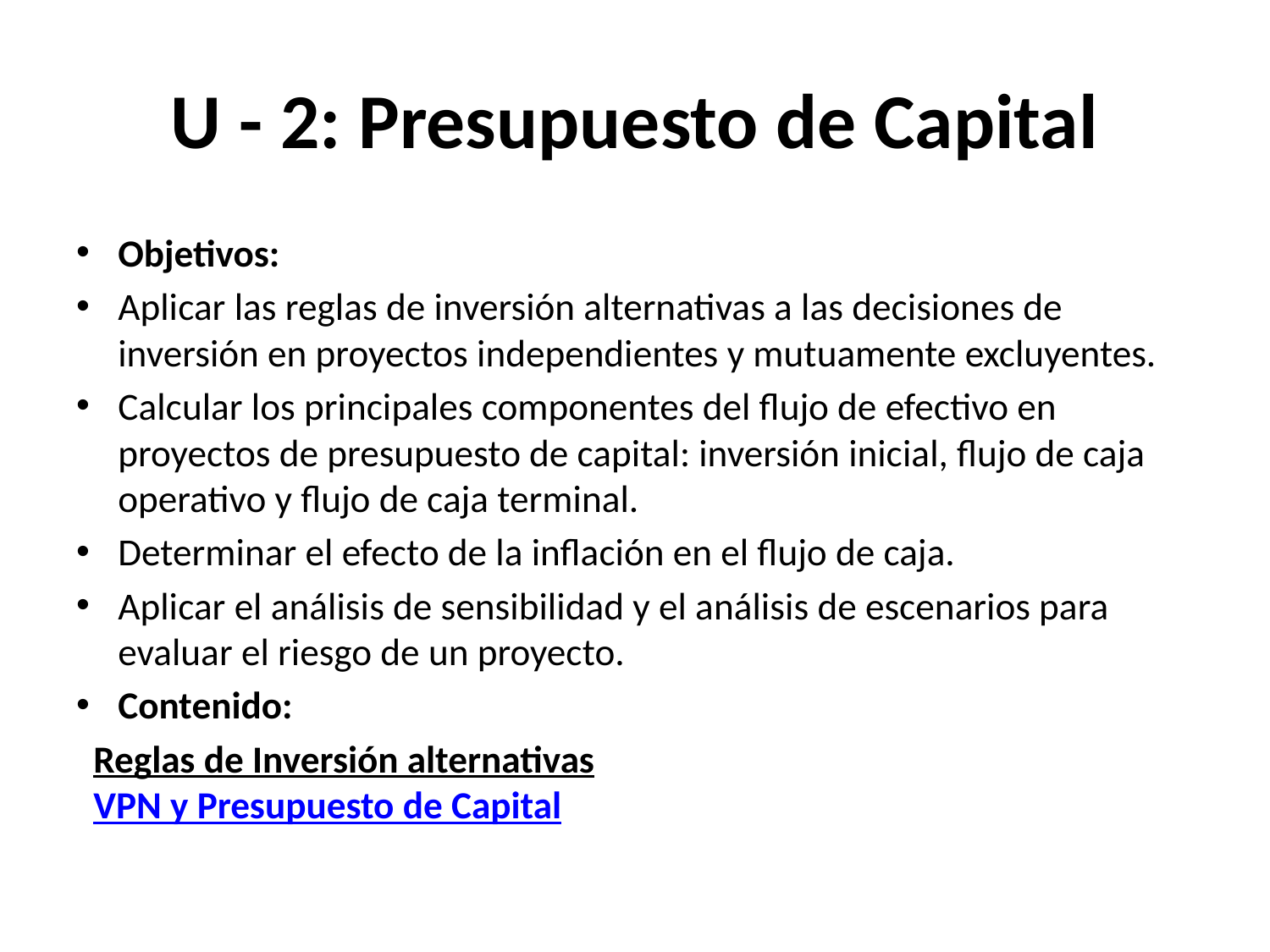

# U - 2: Presupuesto de Capital
Objetivos:
Aplicar las reglas de inversión alternativas a las decisiones de inversión en proyectos independientes y mutuamente excluyentes.
Calcular los principales componentes del flujo de efectivo en proyectos de presupuesto de capital: inversión inicial, flujo de caja operativo y flujo de caja terminal.
Determinar el efecto de la inflación en el flujo de caja.
Aplicar el análisis de sensibilidad y el análisis de escenarios para evaluar el riesgo de un proyecto.
Contenido:
  Reglas de Inversión alternativas
  VPN y Presupuesto de Capital